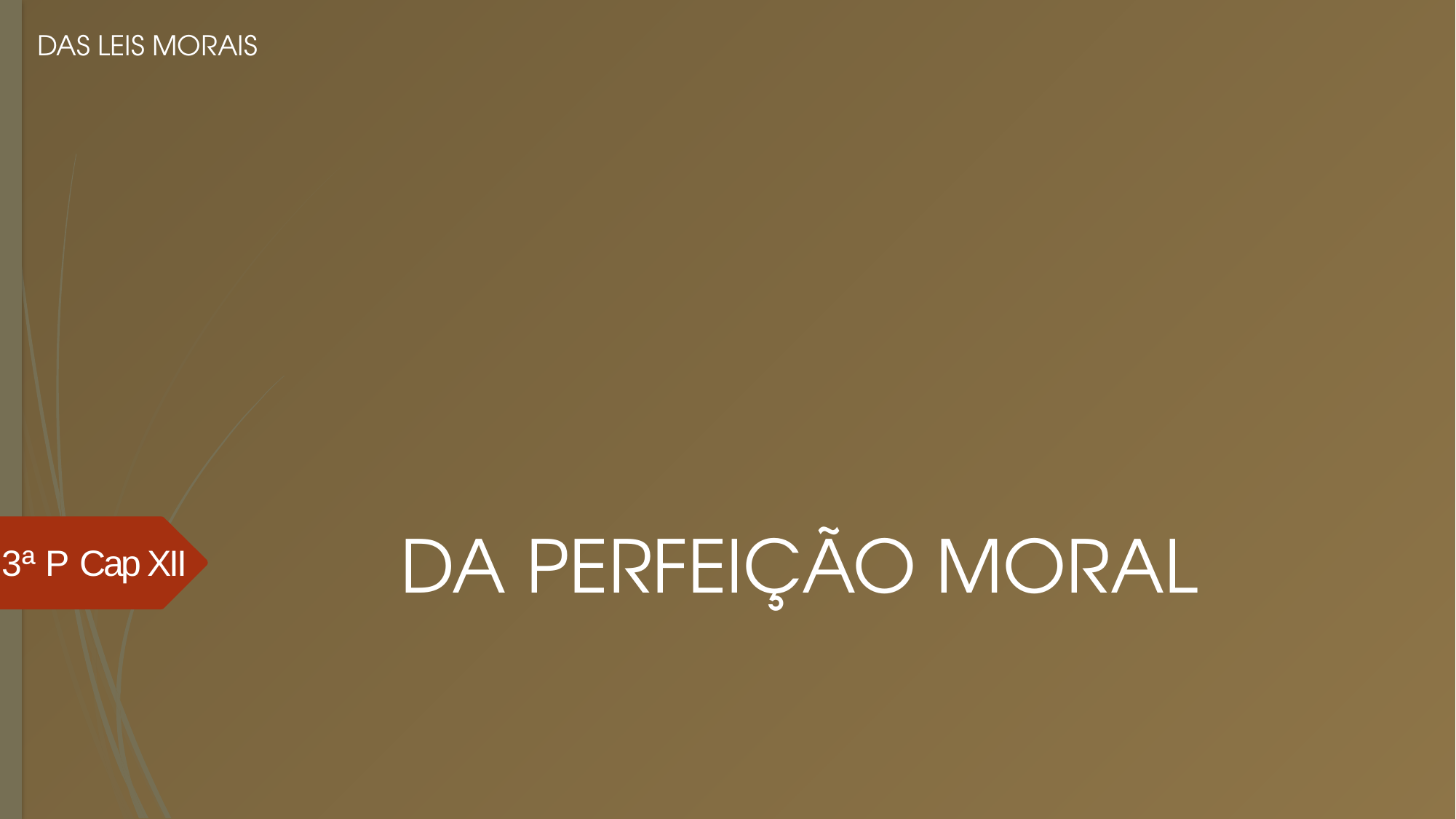

DAS LEIS MORAIS
# DA PERFEIÇÃO MORAL
3ª P Cap XII